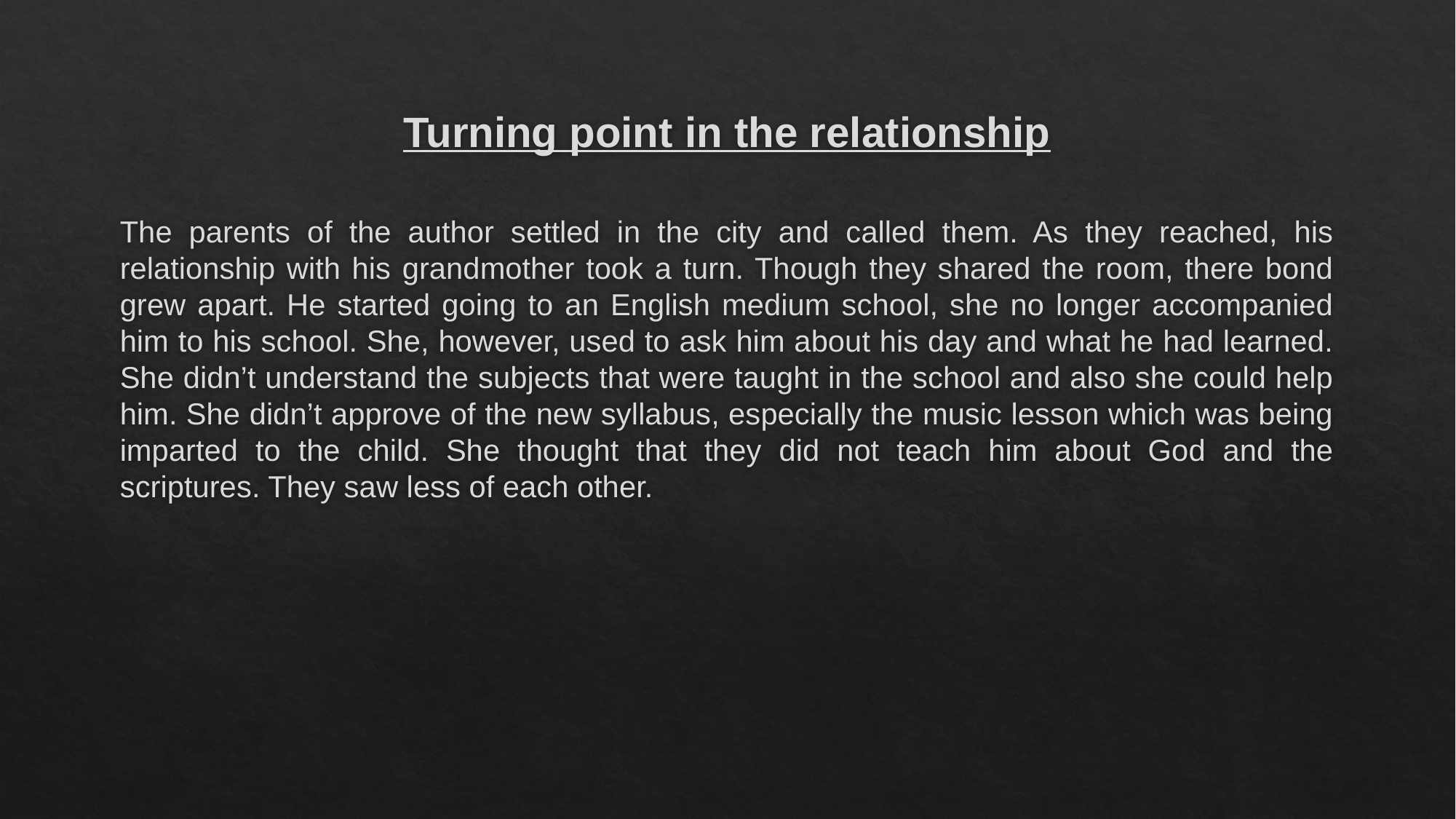

# Turning point in the relationship
The parents of the author settled in the city and called them. As they reached, his relationship with his grandmother took a turn. Though they shared the room, there bond grew apart. He started going to an English medium school, she no longer accompanied him to his school. She, however, used to ask him about his day and what he had learned. She didn’t understand the subjects that were taught in the school and also she could help him. She didn’t approve of the new syllabus, especially the music lesson which was being imparted to the child. She thought that they did not teach him about God and the scriptures. They saw less of each other.